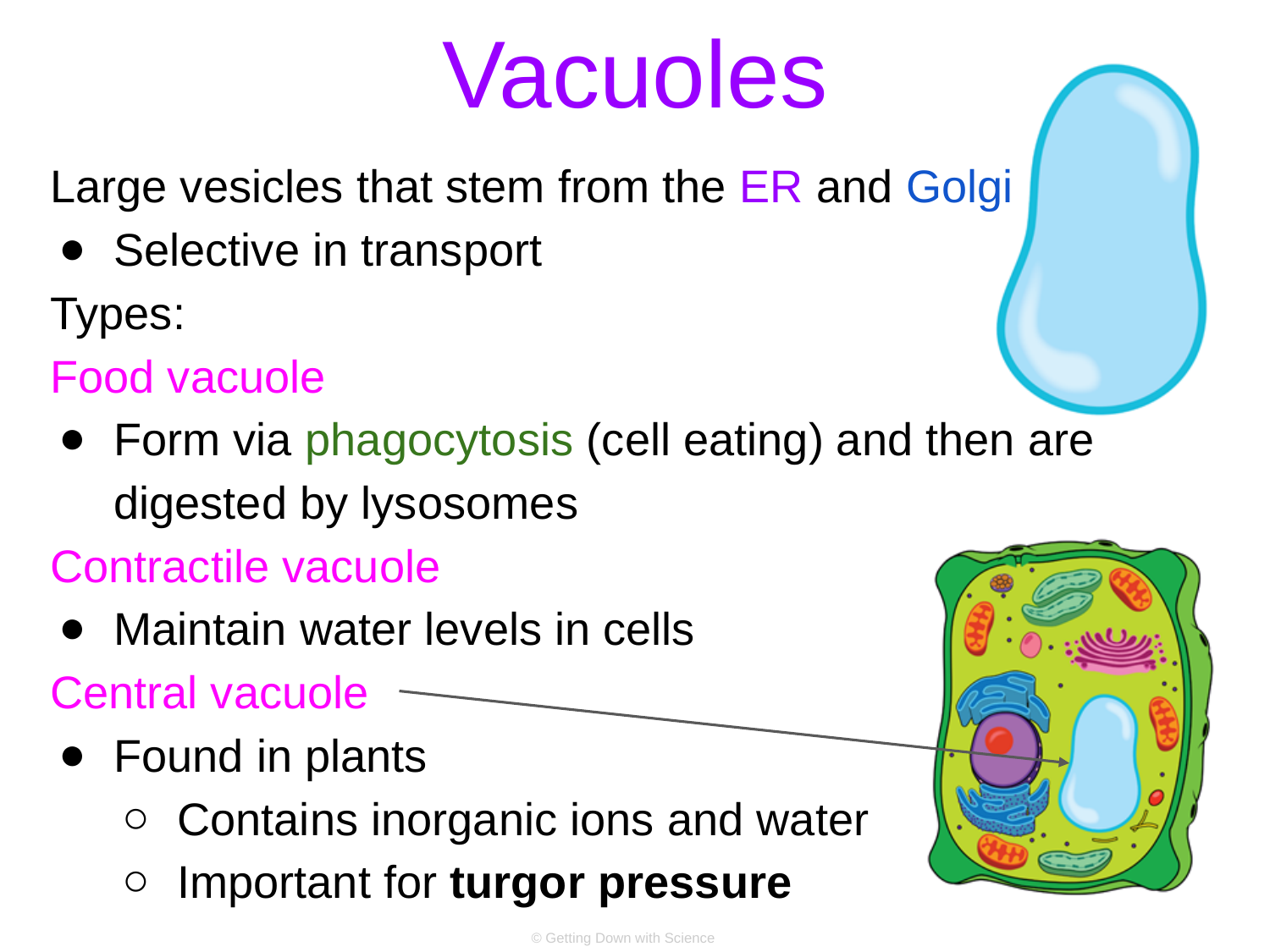

# Vacuoles
Large vesicles that stem from the ER and Golgi
Selective in transport
Types:
Food vacuole
Form via phagocytosis (cell eating) and then are digested by lysosomes
Contractile vacuole
Maintain water levels in cells
Central vacuole
Found in plants
Contains inorganic ions and water
Important for turgor pressure